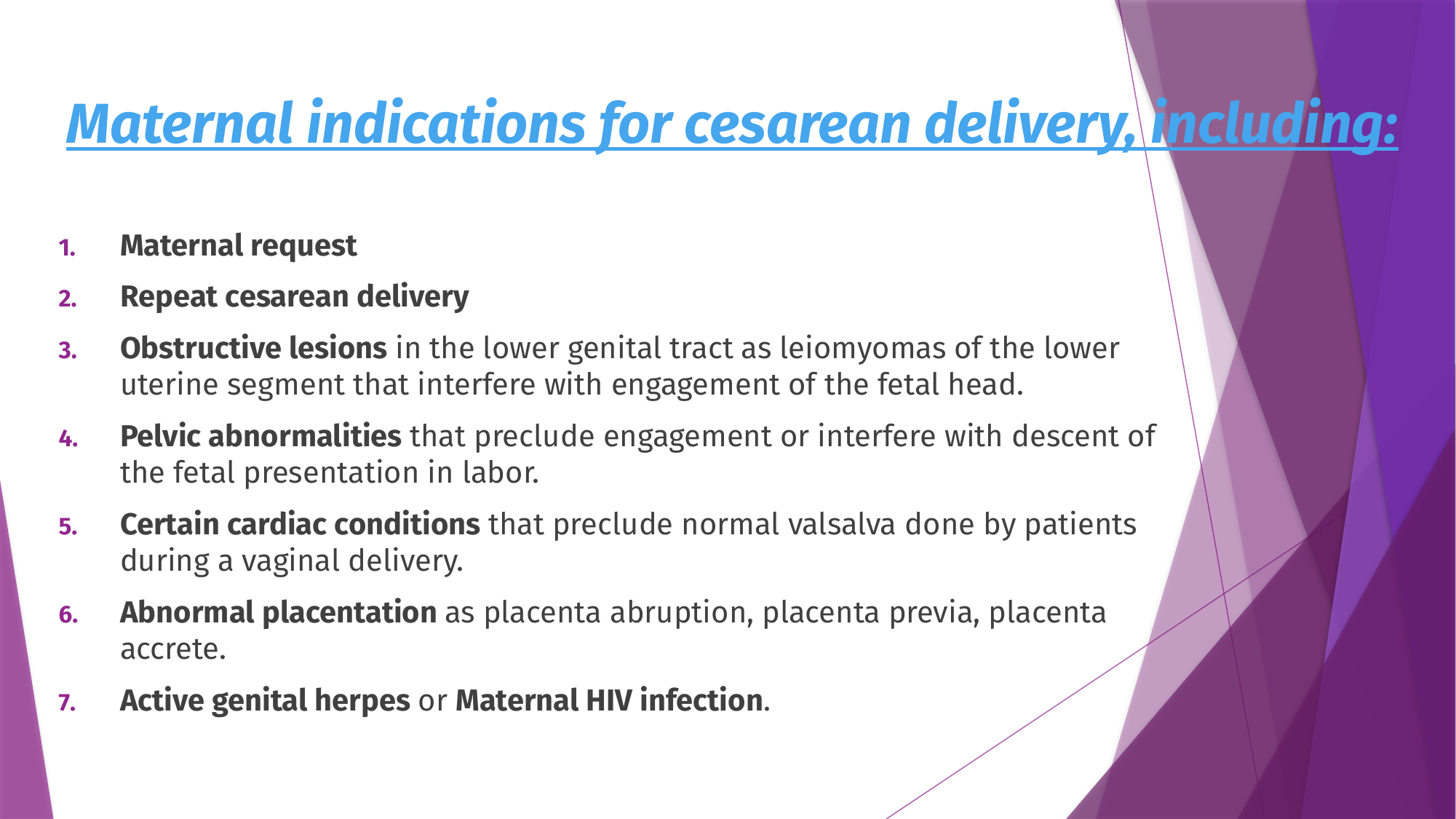

Maternal indications for cesarean delivery, including:

Maternal request
Repeat cesarean delivery
Obstructive lesions in the lower genital tract as leiomyomas of the lower uterine segment that interfere with engagement of the fetal head.
Pelvic abnormalities that preclude engagement or interfere with descent of the fetal presentation in labor.
Certain cardiac conditions that preclude normal valsalva done by patients during a vaginal delivery.
Abnormal placentation as placenta abruption, placenta previa, placenta accrete.
Active genital herpes or Maternal HIV infection.